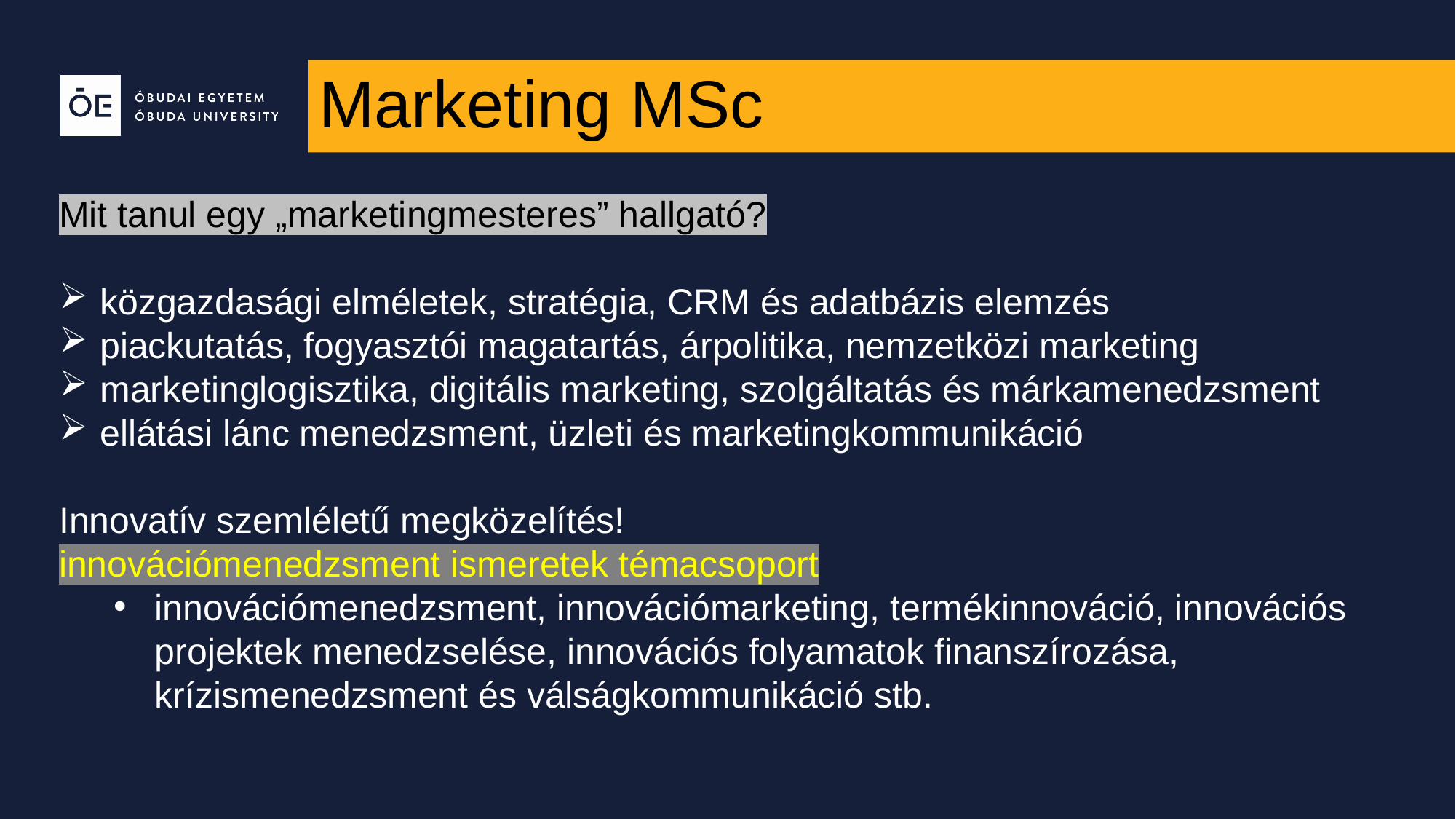

# Marketing MSc
Mit tanul egy „marketingmesteres” hallgató?

közgazdasági elméletek, stratégia, CRM és adatbázis elemzés
piackutatás, fogyasztói magatartás, árpolitika, nemzetközi marketing
marketinglogisztika, digitális marketing, szolgáltatás és márkamenedzsment
ellátási lánc menedzsment, üzleti és marketingkommunikáció

Innovatív szemléletű megközelítés!
innovációmenedzsment ismeretek témacsoport
innovációmenedzsment, innovációmarketing, termékinnováció, innovációs projektek menedzselése, innovációs folyamatok finanszírozása, krízismenedzsment és válságkommunikáció stb.